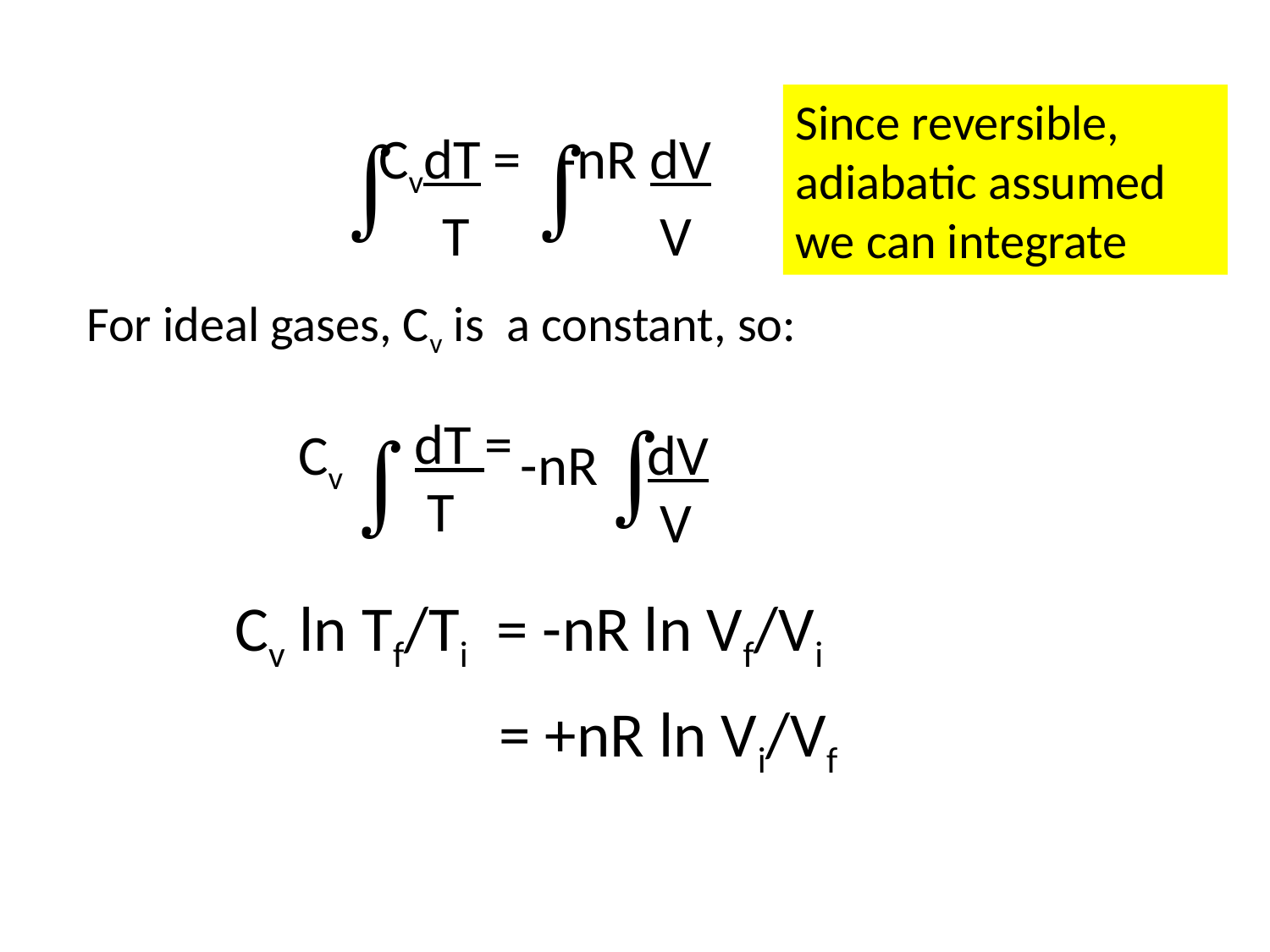

Since reversible, adiabatic assumed  we can integrate
   CvdT =   -nR dV
        T               V
∫
∫
For ideal gases, Cv is  a constant, so:
dT =
 T
∫
Cv
∫
dV
 V
-nR
Cv ln Tf/Ti  = -nR ln Vf/Vi
= +nR ln Vi/Vf